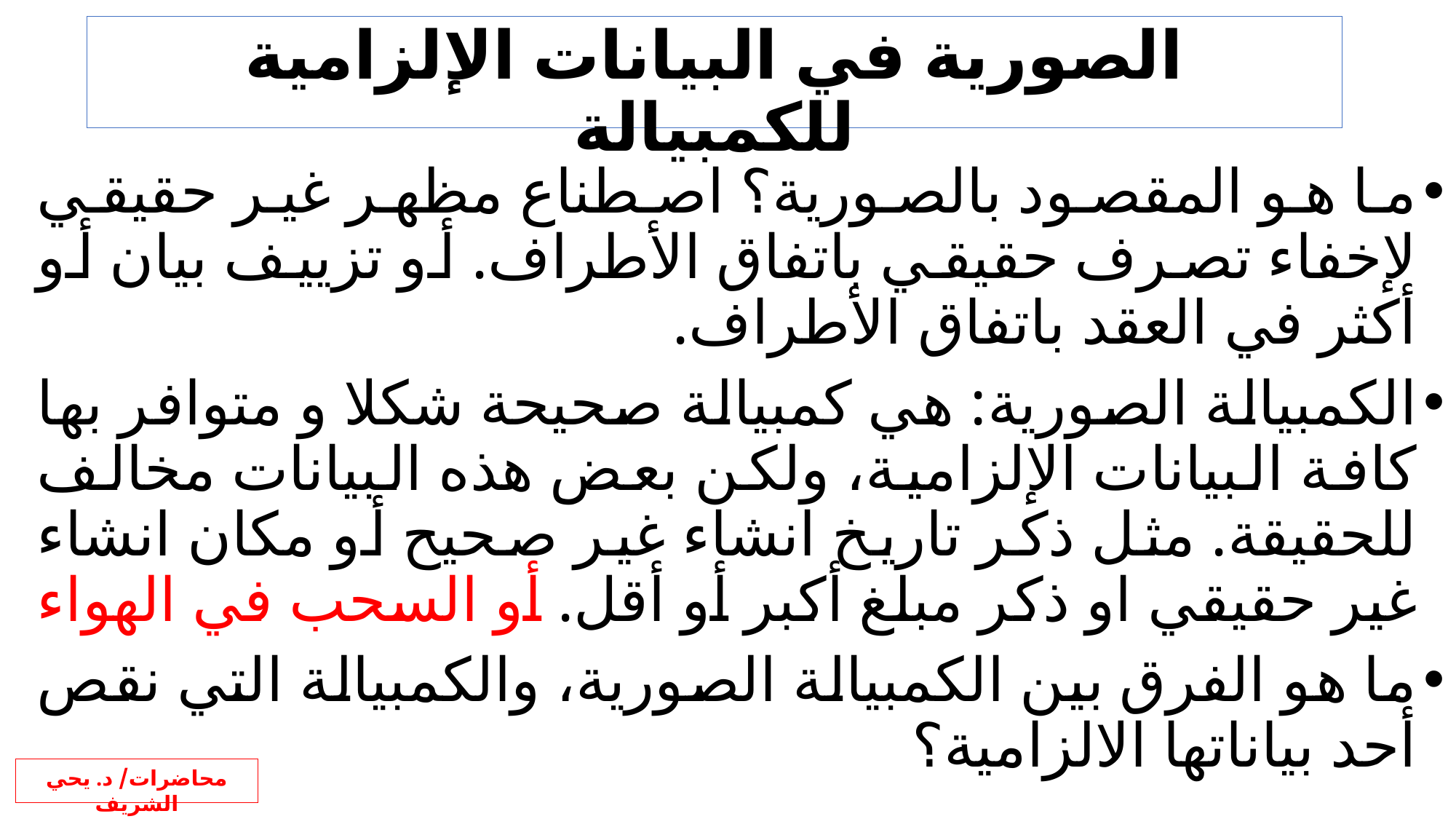

# الصورية في البيانات الإلزامية للكمبيالة
ما هو المقصود بالصورية؟ اصطناع مظهر غير حقيقي لإخفاء تصرف حقيقي باتفاق الأطراف. أو تزييف بيان أو أكثر في العقد باتفاق الأطراف.
الكمبيالة الصورية: هي كمبيالة صحيحة شكلا و متوافر بها كافة البيانات الإلزامية، ولكن بعض هذه البيانات مخالف للحقيقة. مثل ذكر تاريخ انشاء غير صحيح أو مكان انشاء غير حقيقي او ذكر مبلغ أكبر أو أقل. أو السحب في الهواء
ما هو الفرق بين الكمبيالة الصورية، والكمبيالة التي نقص أحد بياناتها الالزامية؟